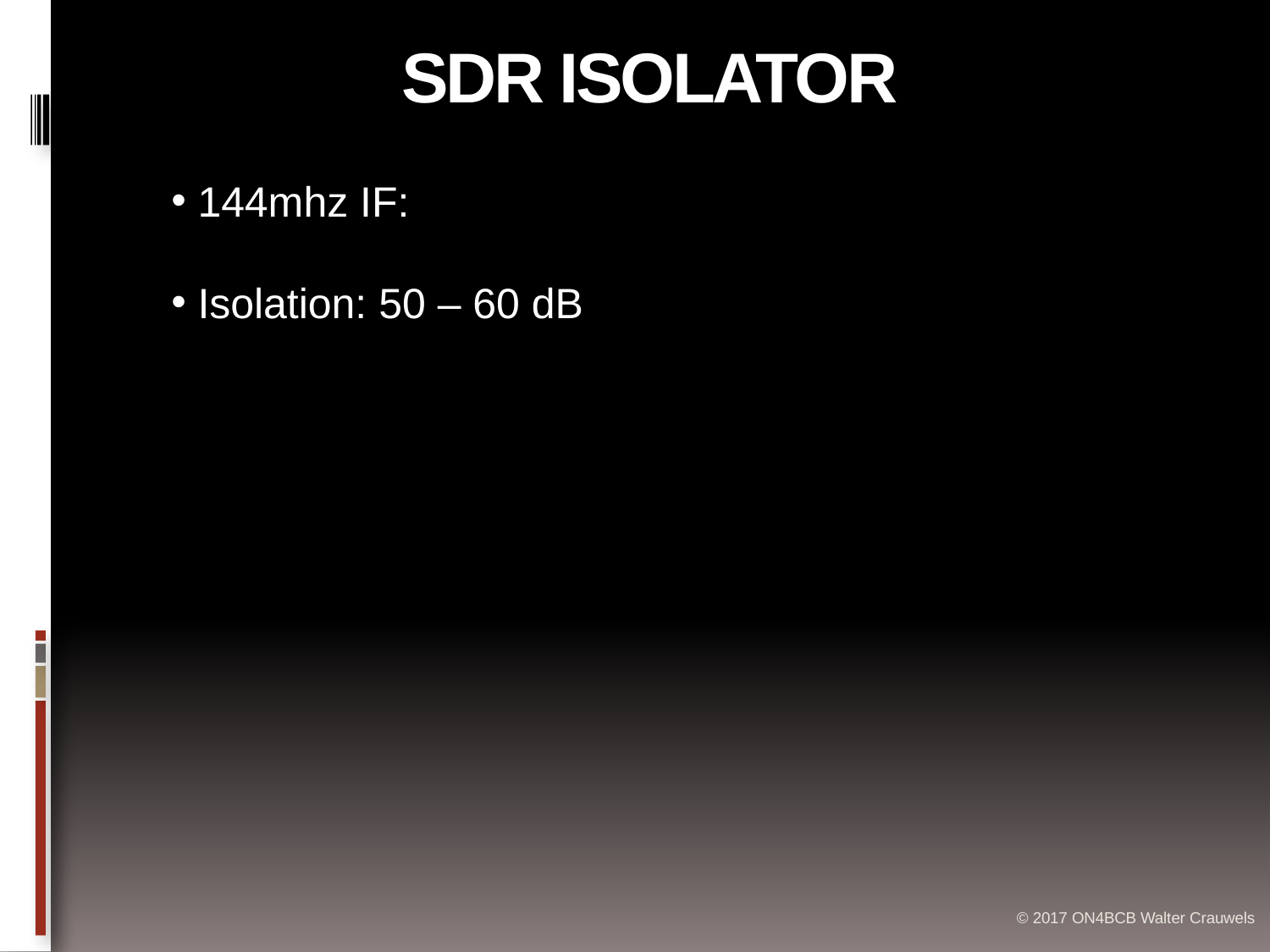

SDR isolator
 144mhz IF:

 Isolation: 50 – 60 dB

#
© 2017 ON4BCB Walter Crauwels